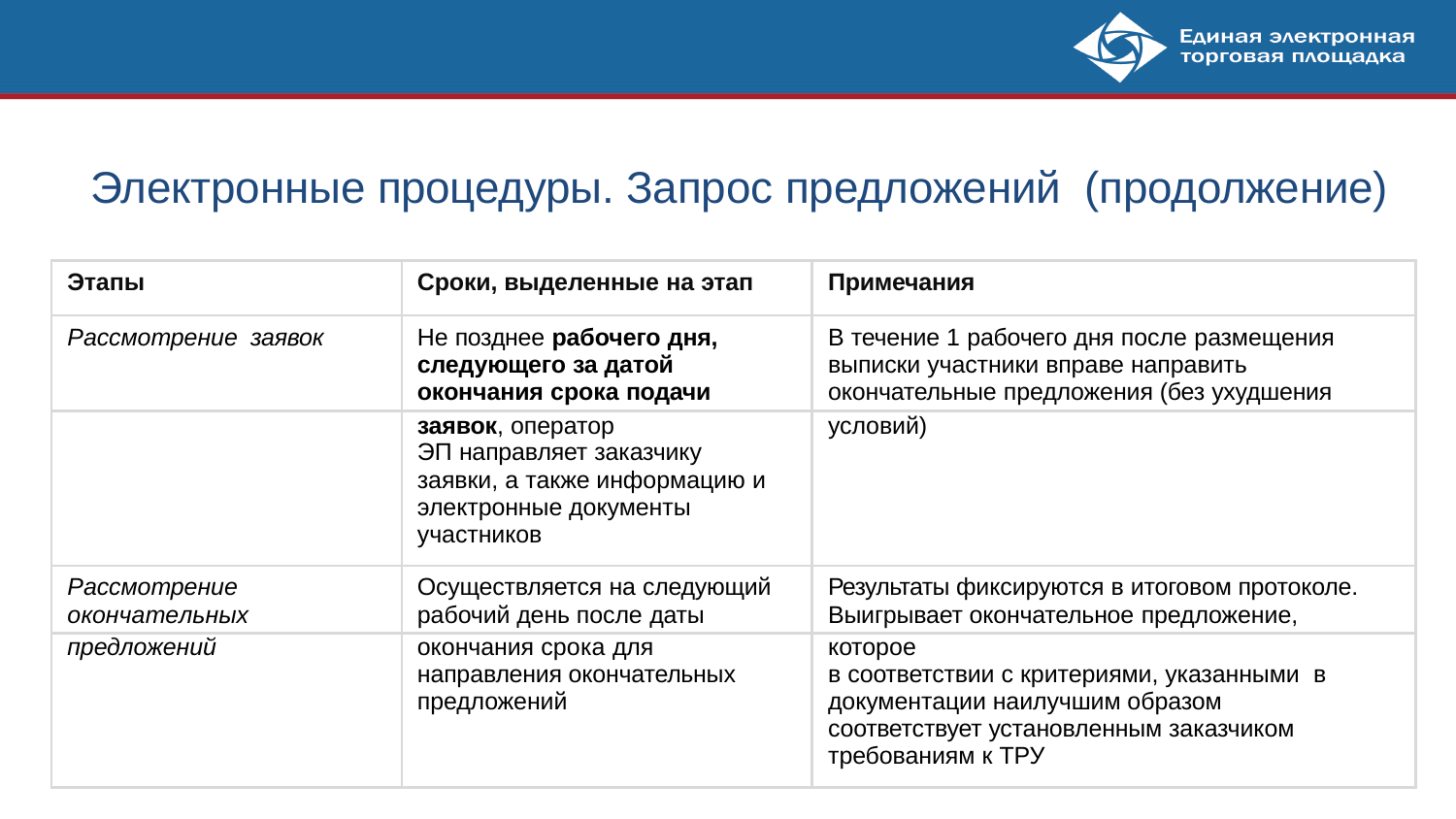

# Электронные процедуры. Запрос предложений  (продолжение)
| Этапы | Сроки, выделенные на этап | Примечания |
| --- | --- | --- |
| Рассмотрение заявок | Не позднее рабочего дня, следующего за датой окончания срока подачи | В течение 1 рабочего дня после размещения выписки участники вправе направить окончательные предложения (без ухудшения |
|  | заявок, оператор ЭП направляет заказчику заявки, а также информацию и электронные документы участников | условий) |
| Рассмотрение окончательных | Осуществляется на следующий рабочий день после даты | Результаты фиксируются в итоговом протоколе. Выигрывает окончательное предложение, |
| предложений | окончания срока для направления окончательных предложений | которое в соответствии с критериями, указанными в документации наилучшим образом соответствует установленным заказчиком требованиям к ТРУ |